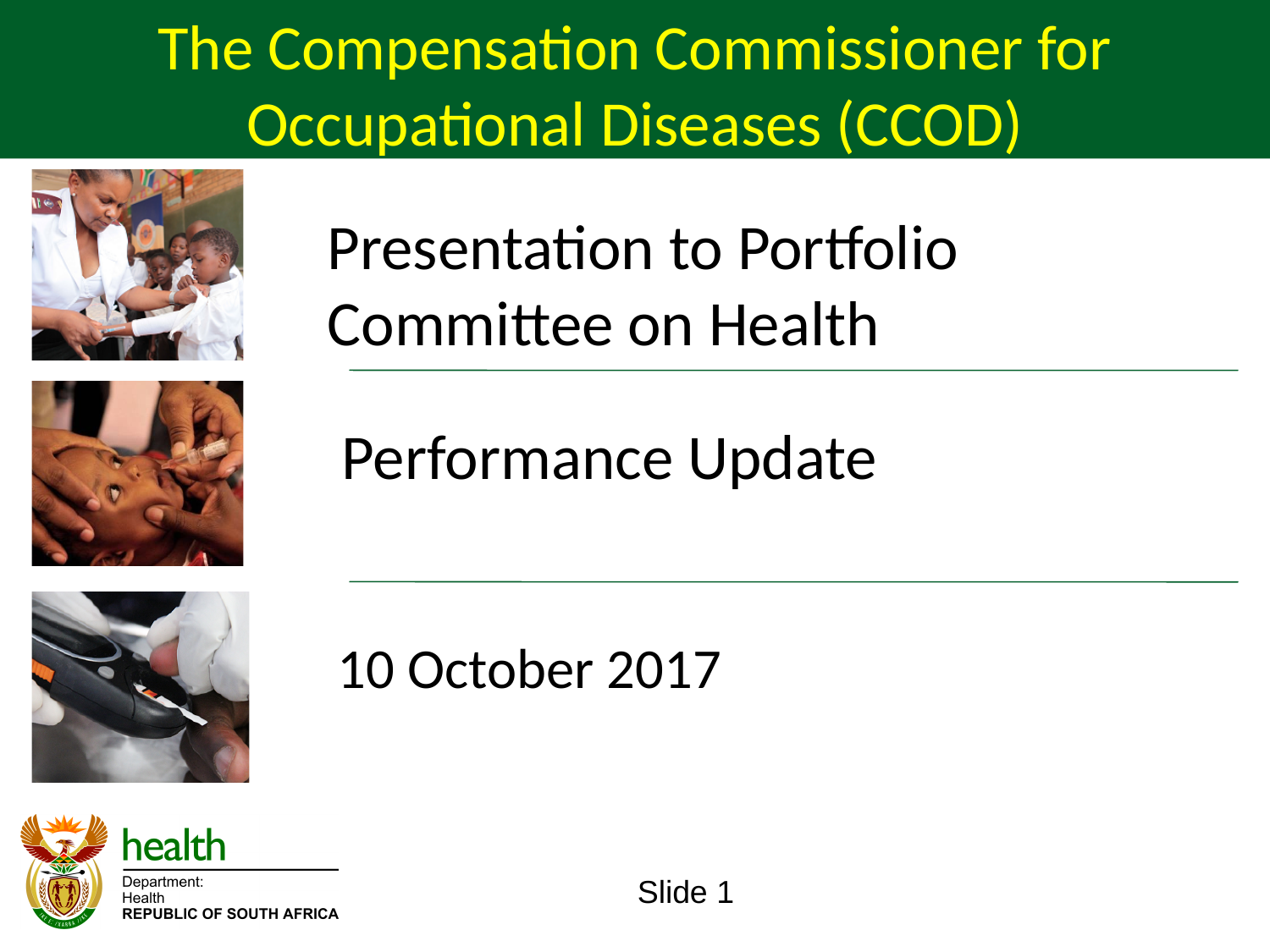

The Compensation Commissioner for Occupational Diseases (CCOD)
Presentation to Portfolio Committee on Health
 Performance Update

10 October 2017
Slide 1